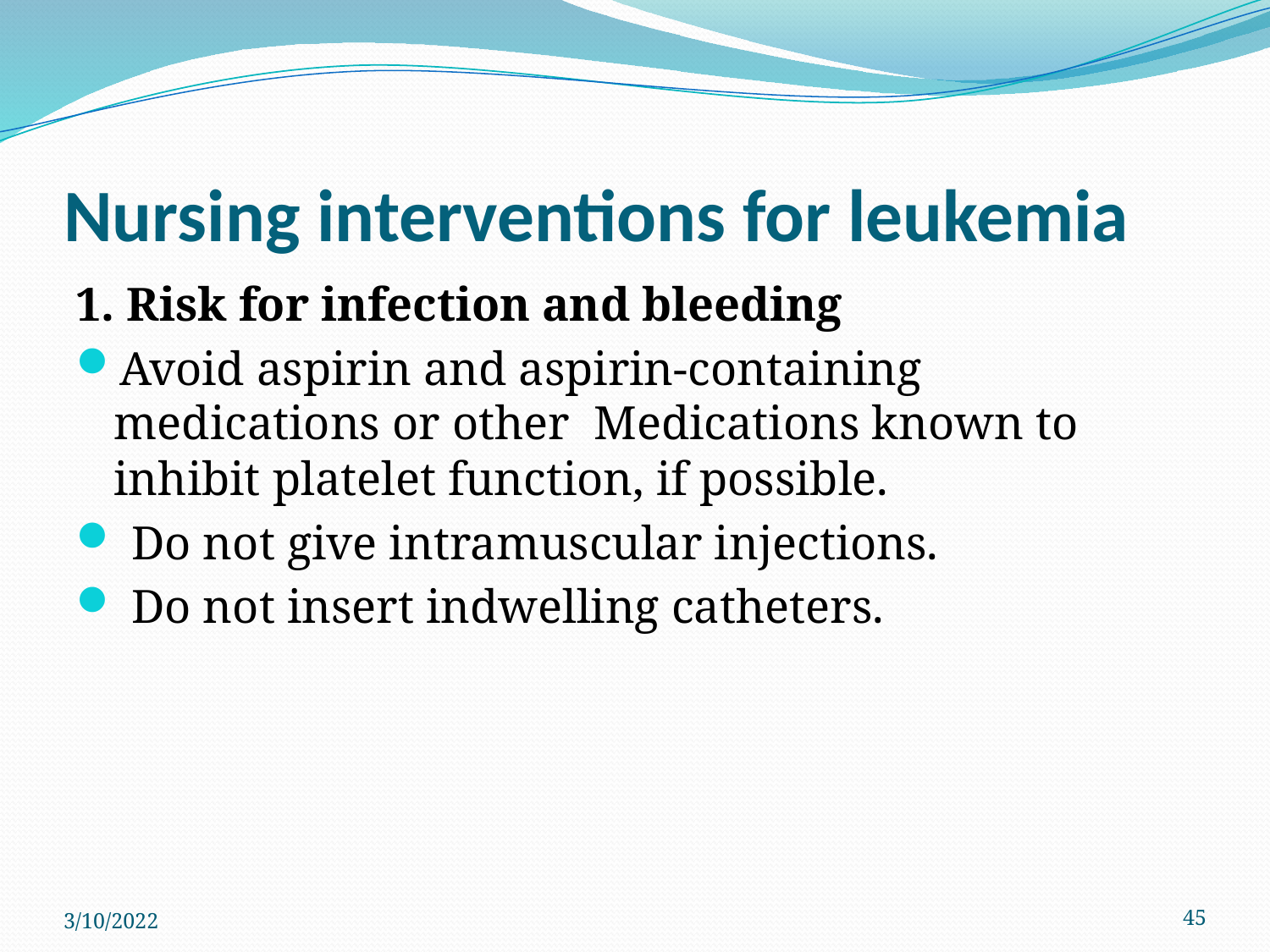

# Nursing interventions for leukemia
1. Risk for infection and bleeding
Avoid aspirin and aspirin-containing medications or other  Medications known to inhibit platelet function, if possible.
 Do not give intramuscular injections.
 Do not insert indwelling catheters.

3/10/2022
45